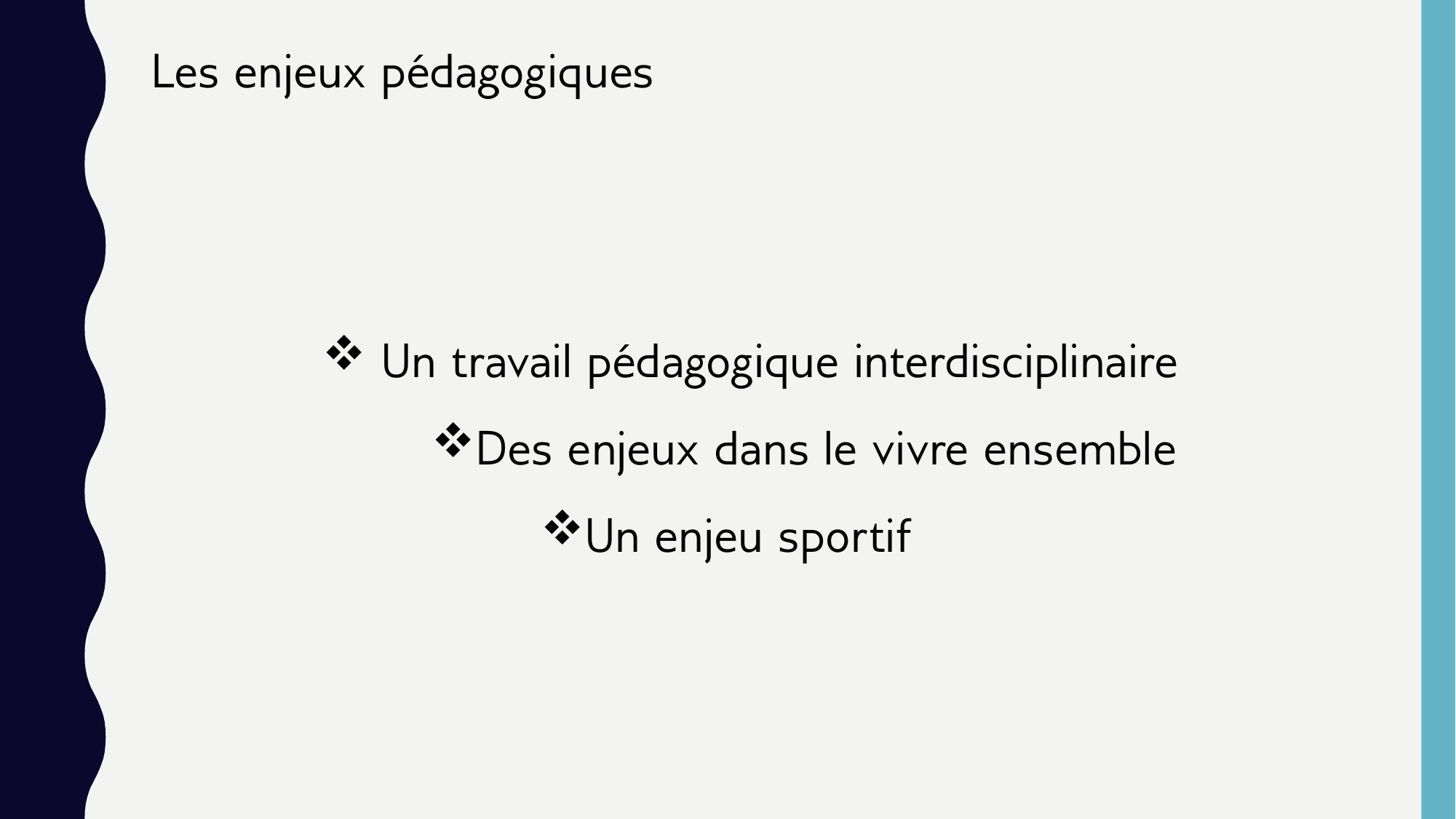

Les enjeux pédagogiques
 Un travail pédagogique interdisciplinaire
Des enjeux dans le vivre ensemble
Un enjeu sportif